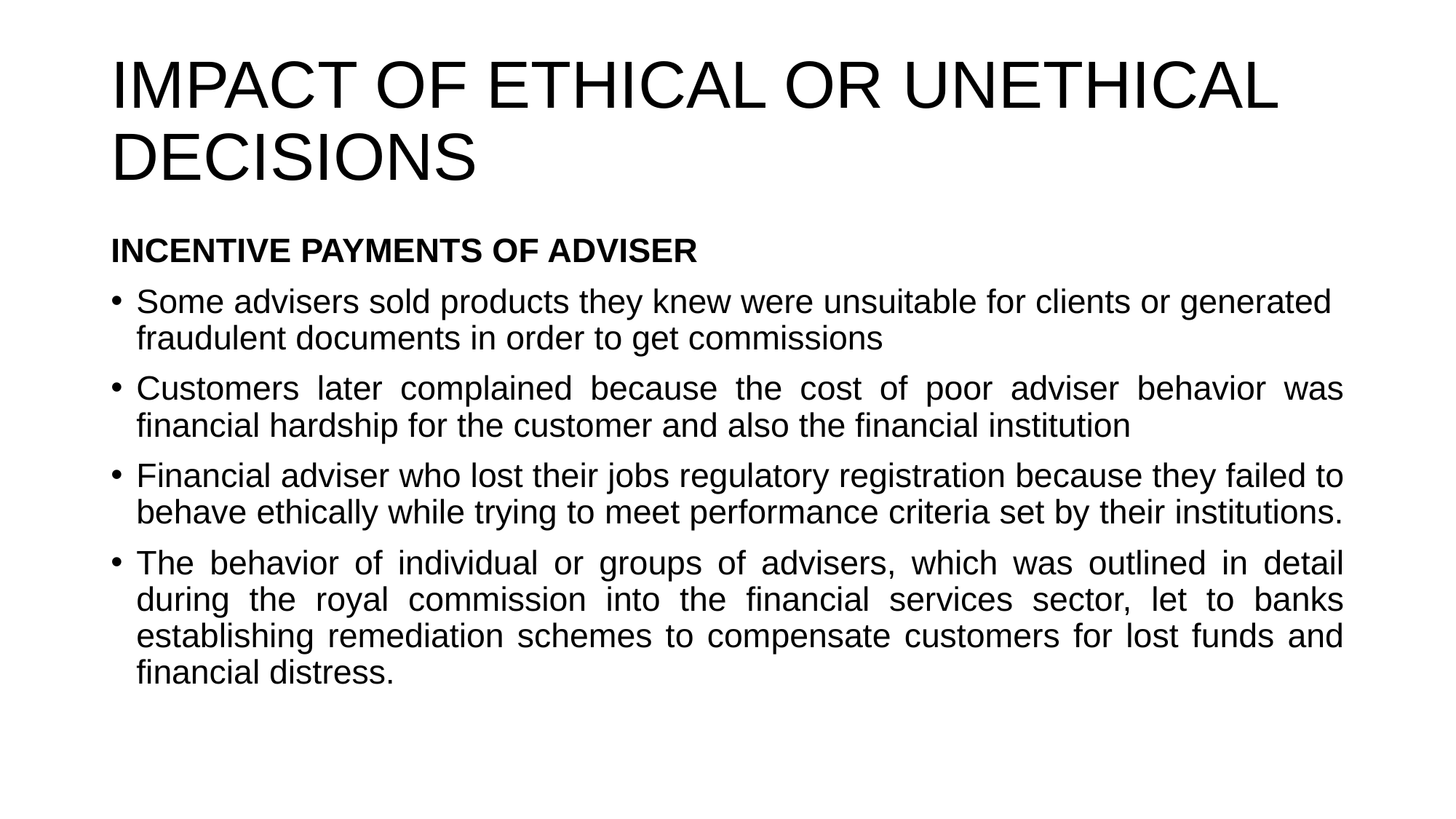

# IMPACT OF ETHICAL OR UNETHICAL DECISIONS
INCENTIVE PAYMENTS OF ADVISER
Some advisers sold products they knew were unsuitable for clients or generated fraudulent documents in order to get commissions
Customers later complained because the cost of poor adviser behavior was financial hardship for the customer and also the financial institution
Financial adviser who lost their jobs regulatory registration because they failed to behave ethically while trying to meet performance criteria set by their institutions.
The behavior of individual or groups of advisers, which was outlined in detail during the royal commission into the financial services sector, let to banks establishing remediation schemes to compensate customers for lost funds and financial distress.